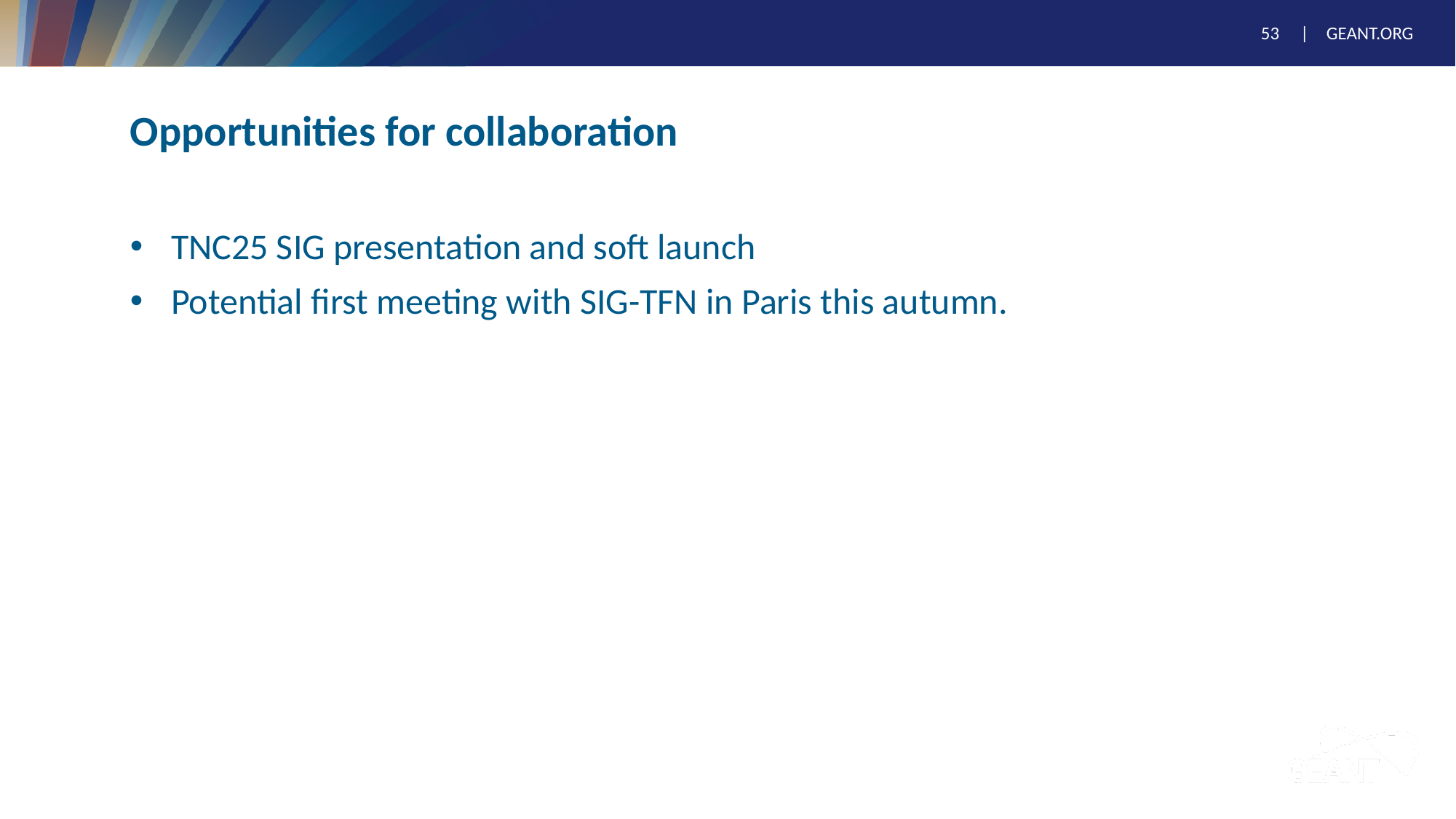

# Opportunities for collaboration
TNC25 SIG presentation and soft launch
Potential first meeting with SIG-TFN in Paris this autumn.